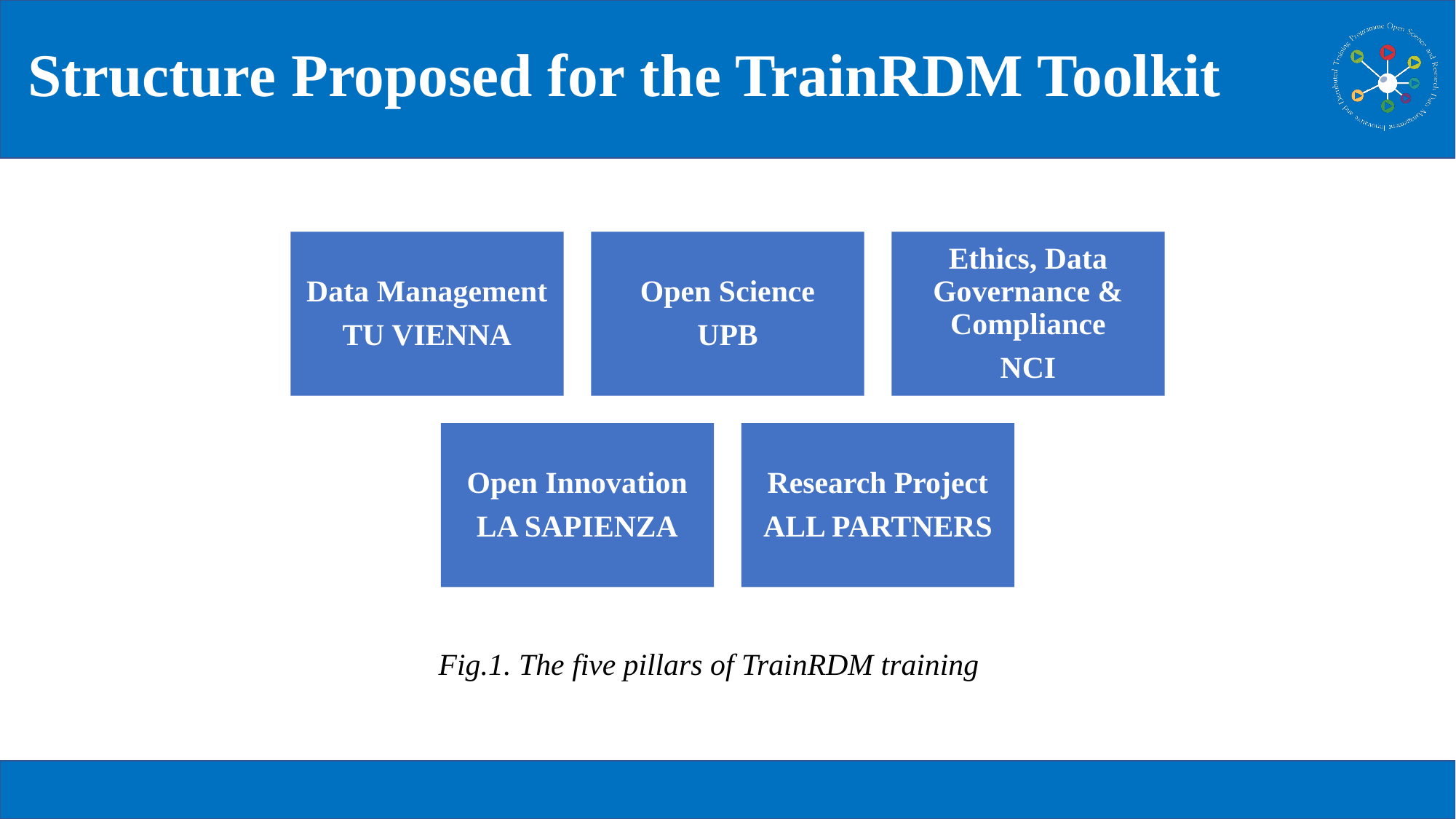

# Structure Proposed for the TrainRDM Toolkit
Data Management
TU VIENNA
Open Science
UPB
Ethics, Data Governance & Compliance
NCI
Open Innovation
LA SAPIENZA
Research Project
ALL PARTNERS
Fig.1. The five pillars of TrainRDM training